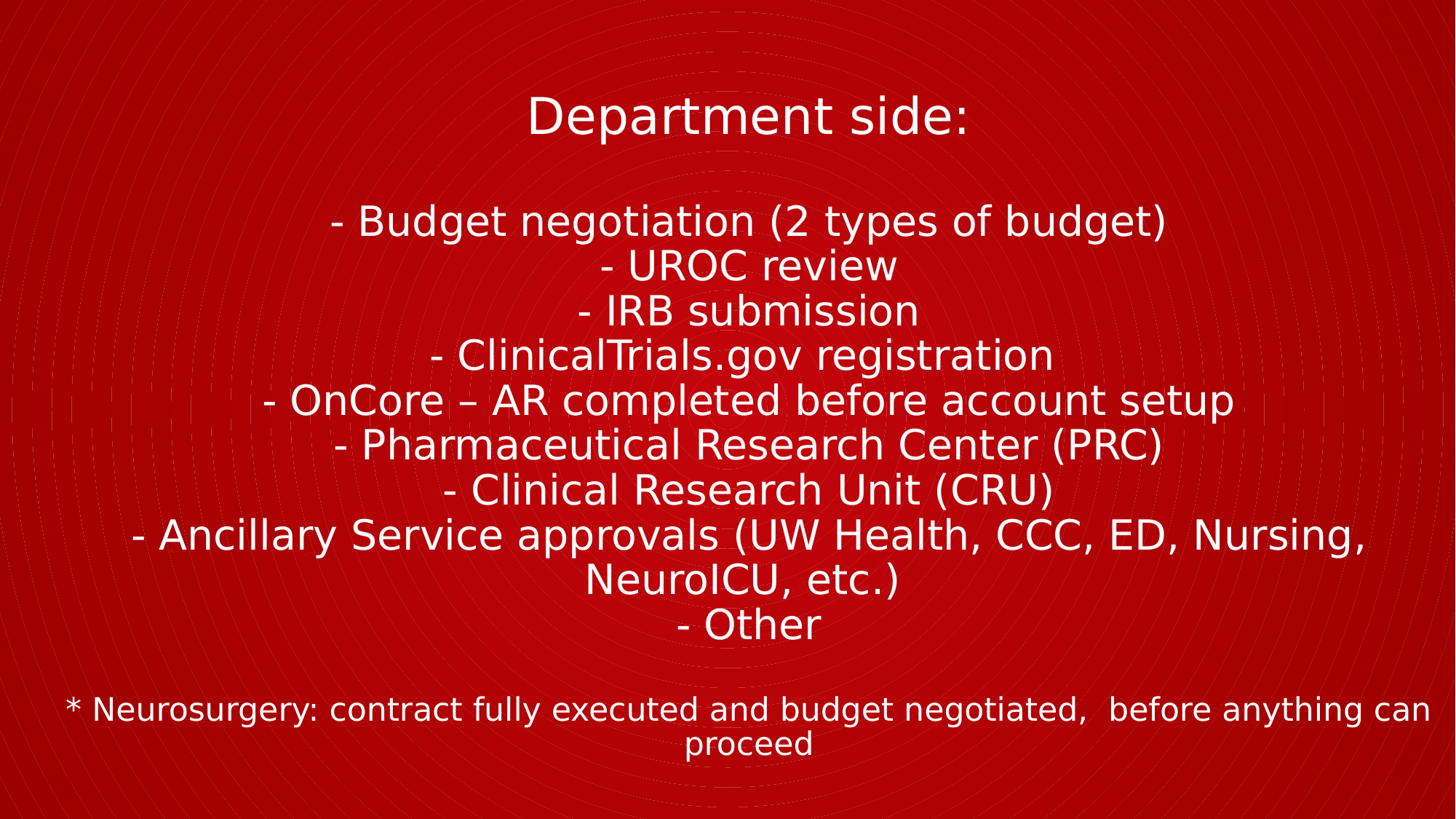

# Department side: - Budget negotiation (2 types of budget) - UROC review - IRB submission - ClinicalTrials.gov registration - OnCore – AR completed before account setup - Pharmaceutical Research Center (PRC) - Clinical Research Unit (CRU) - Ancillary Service approvals (UW Health, CCC, ED, Nursing, NeuroICU, etc.) - Other * Neurosurgery: contract fully executed and budget negotiated,  before anything can proceed